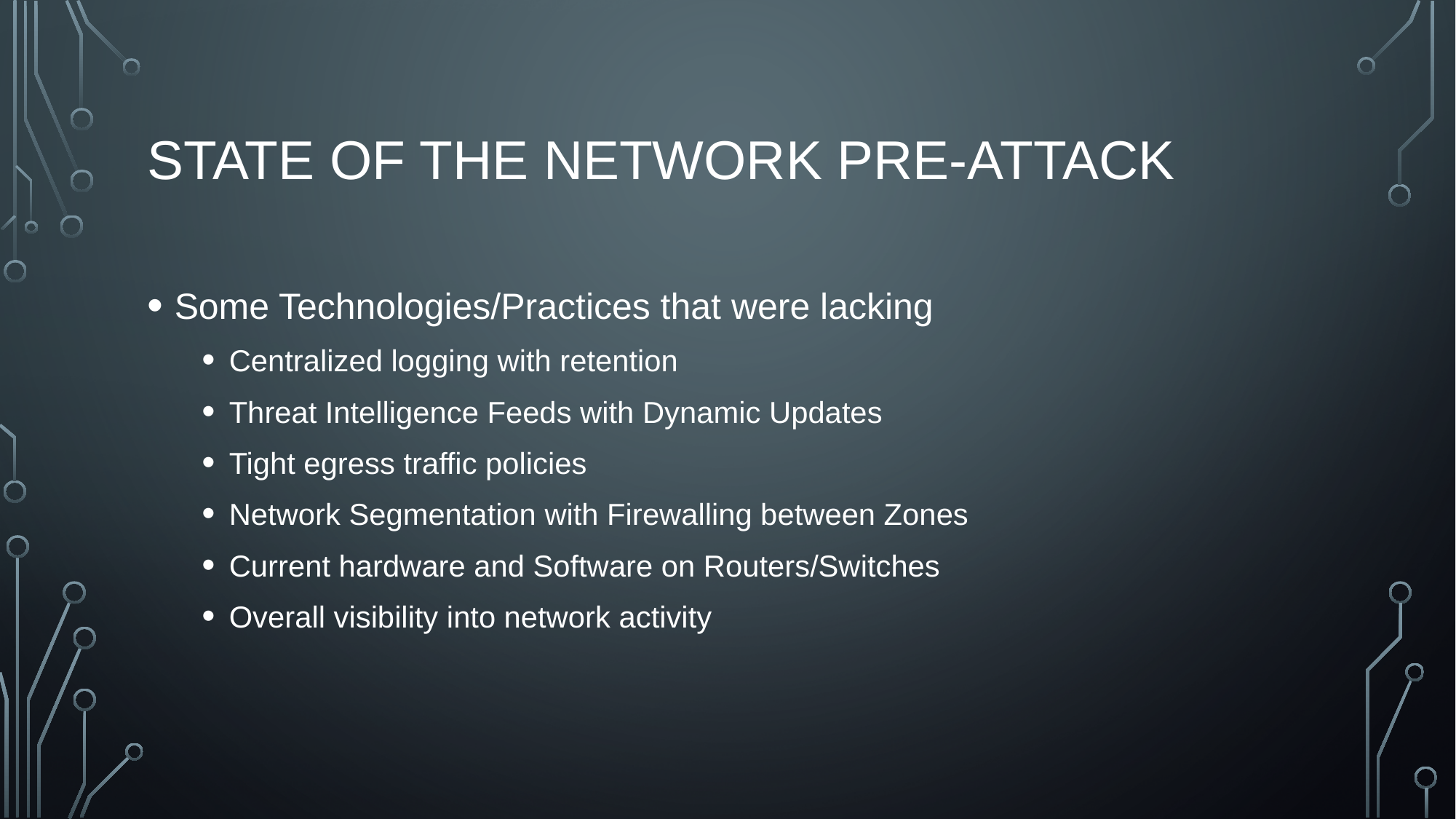

# State of the network PRE-ATTACk
Some Technologies/Practices that were lacking
Centralized logging with retention
Threat Intelligence Feeds with Dynamic Updates
Tight egress traffic policies
Network Segmentation with Firewalling between Zones
Current hardware and Software on Routers/Switches
Overall visibility into network activity